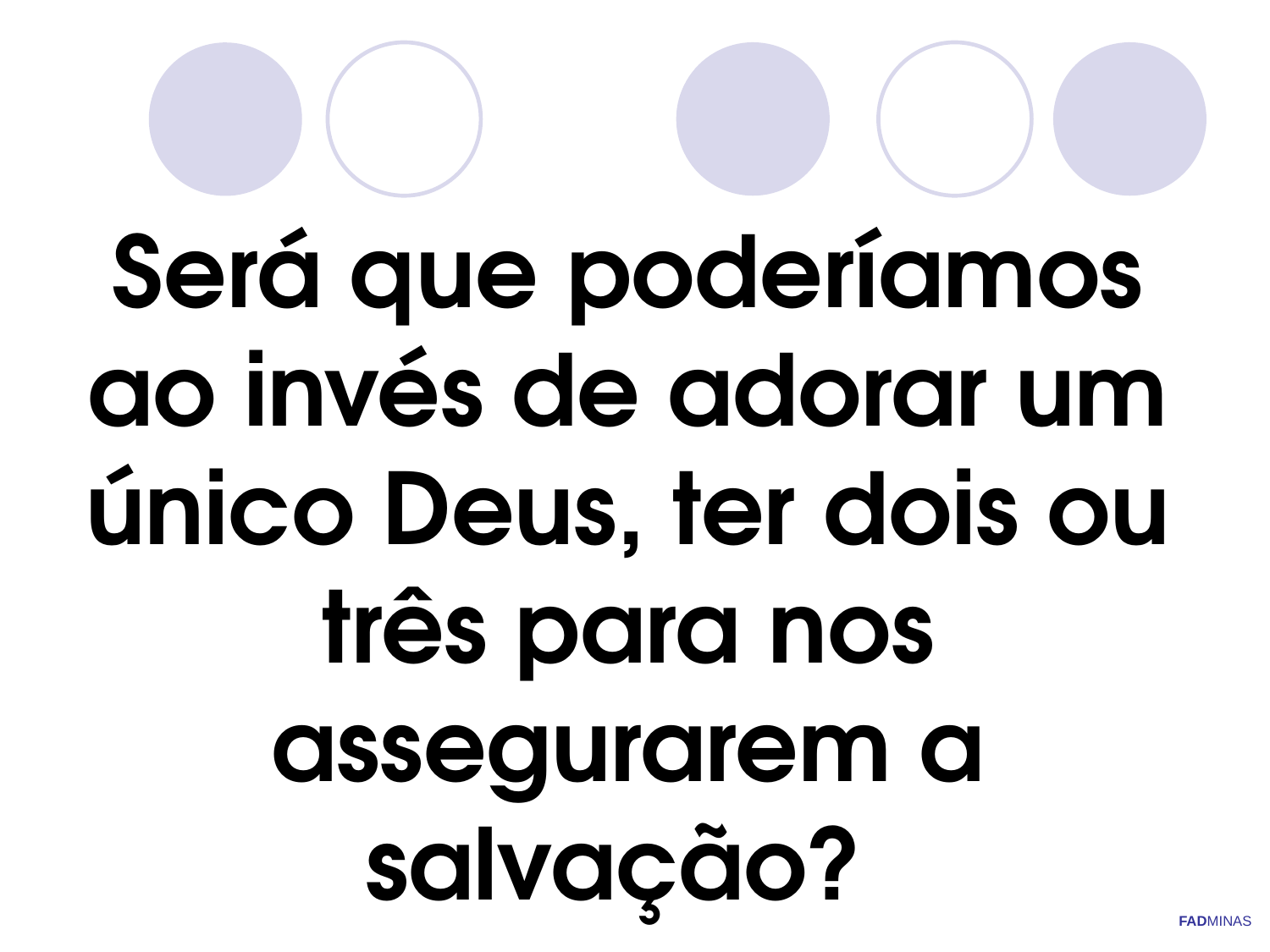

# Será que poderíamos ao invés de adorar um único Deus, ter dois ou três para nos assegurarem a salvação?
FADMINAS